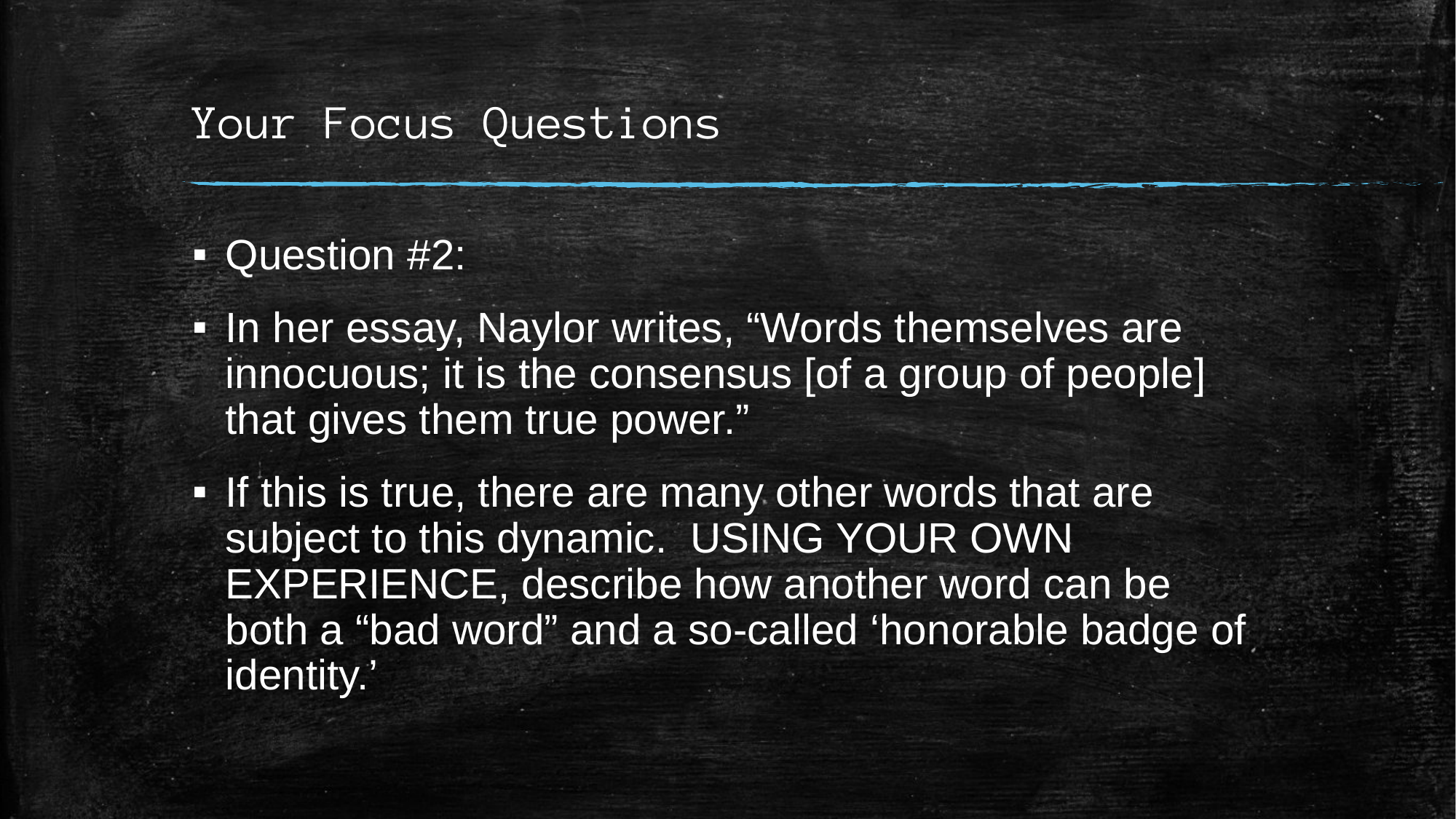

# Your Focus Questions
Question #2:
In her essay, Naylor writes, “Words themselves are innocuous; it is the consensus [of a group of people] that gives them true power.”
If this is true, there are many other words that are subject to this dynamic.  USING YOUR OWN EXPERIENCE, describe how another word can be both a “bad word” and a so-called ‘honorable badge of identity.’